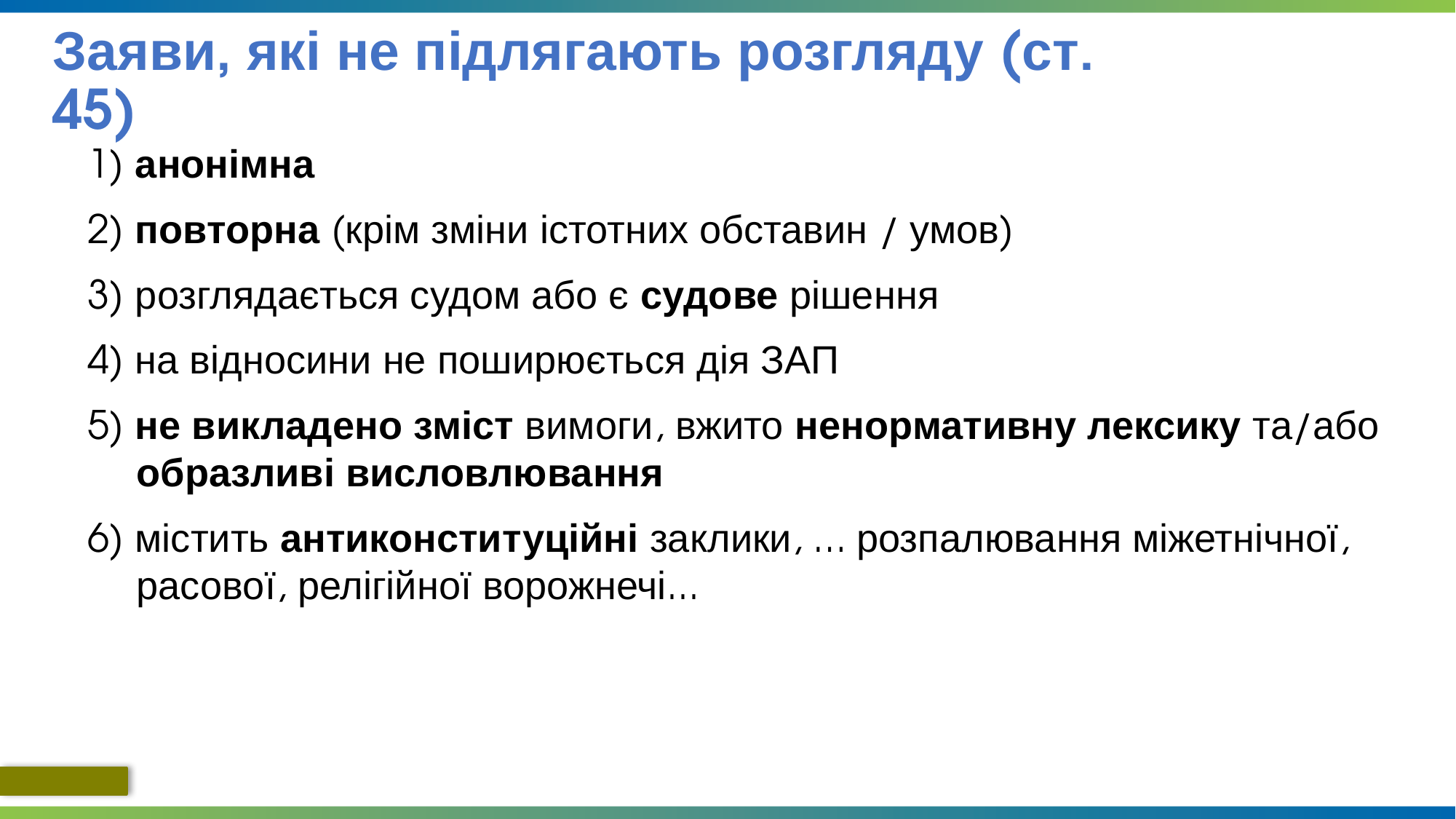

# Заяви, які не підлягають розгляду (ст. 45)
1) анонімна
2) повторна (крім зміни істотних обставин / умов)
3) розглядається судом або є судове рішення
4) на відносини не поширюється дія ЗАП
5) не викладено зміст вимоги, вжито ненормативну лексику та/або образливі висловлювання
6) містить антиконституційні заклики, … розпалювання міжетнічної, расової, релігійної ворожнечі...